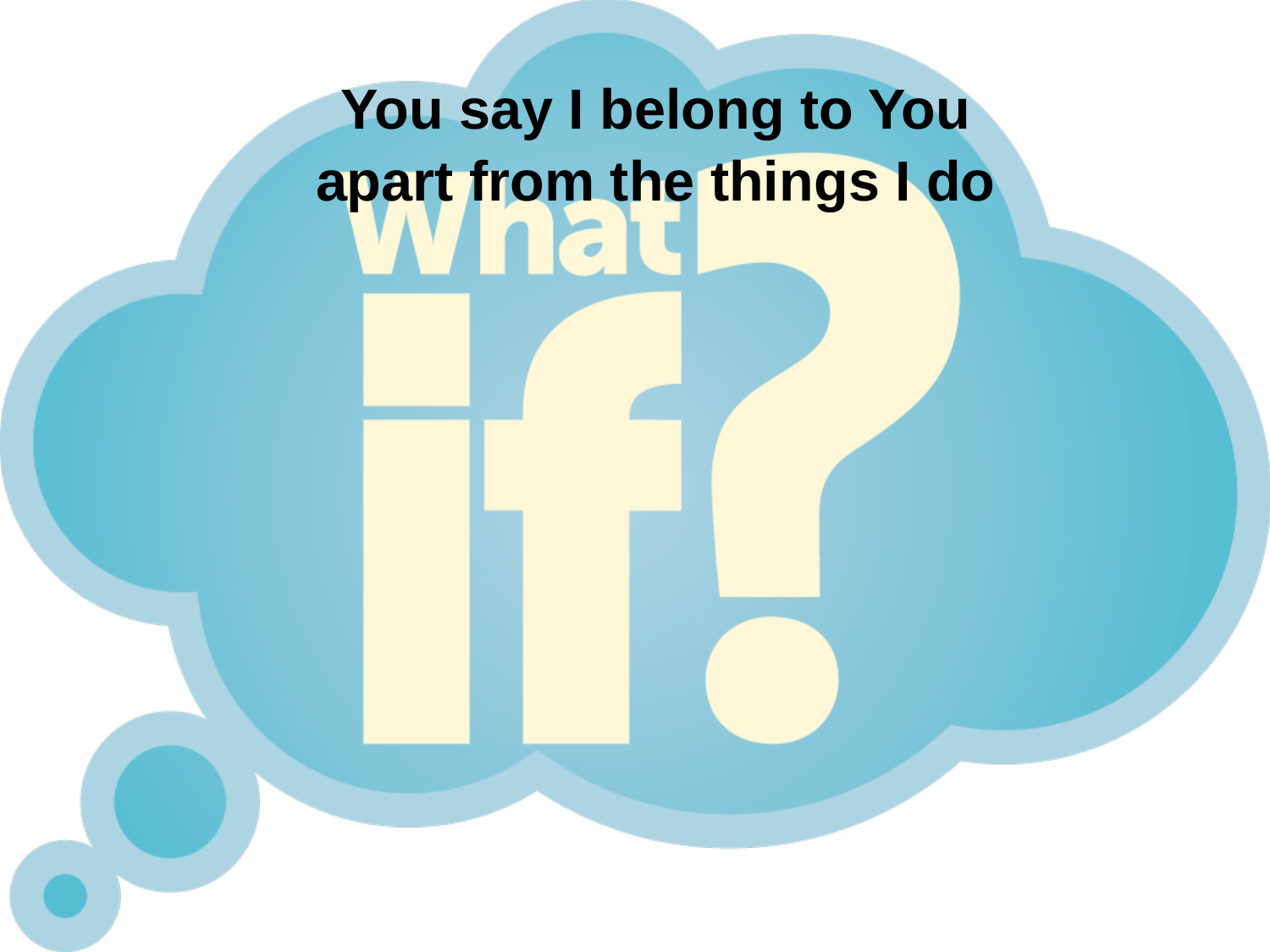

You say I belong to You
apart from the things I do